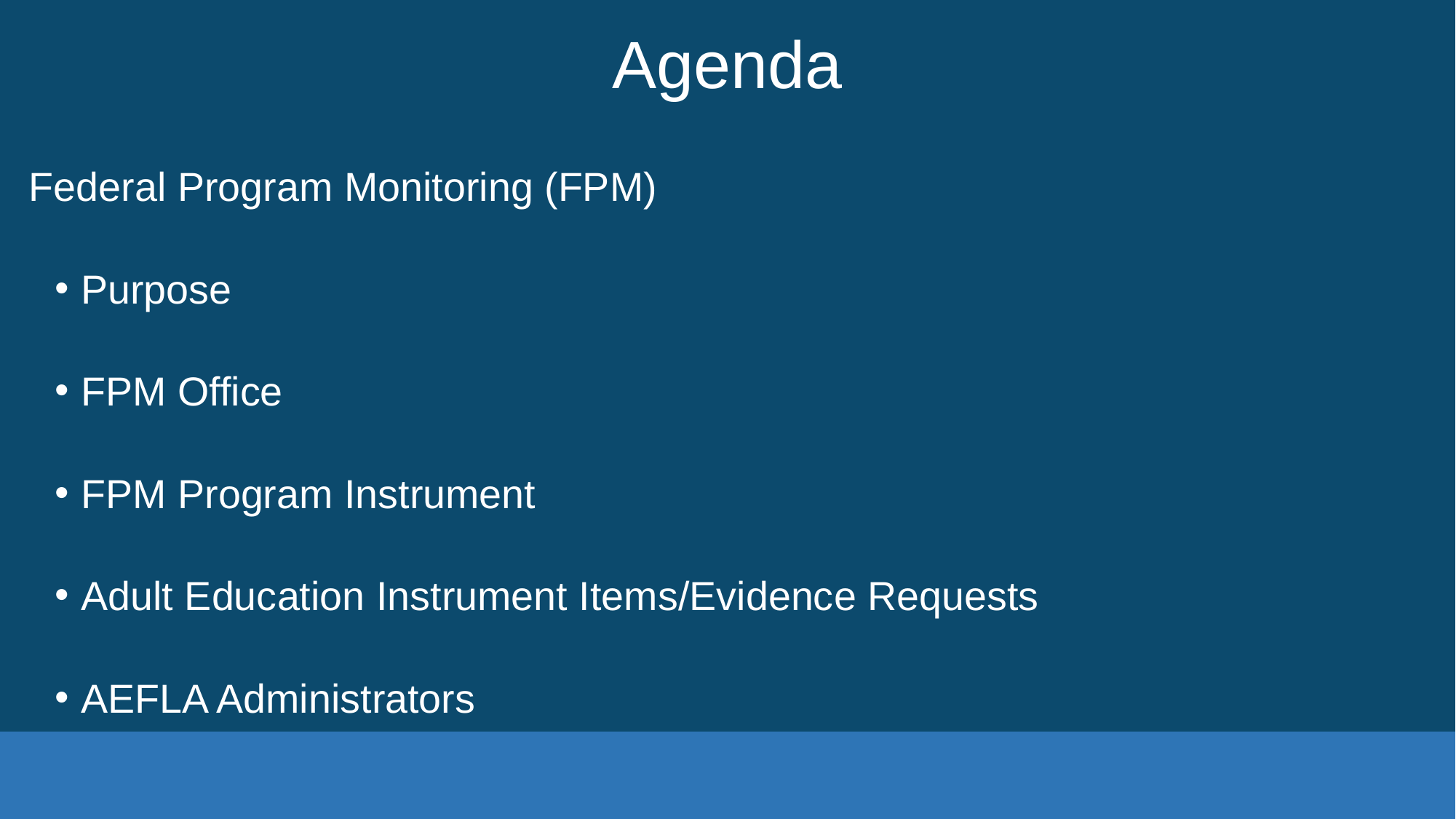

# Agenda
Federal Program Monitoring (FPM)
Purpose
FPM Office
FPM Program Instrument
Adult Education Instrument Items/Evidence Requests
AEFLA Administrators